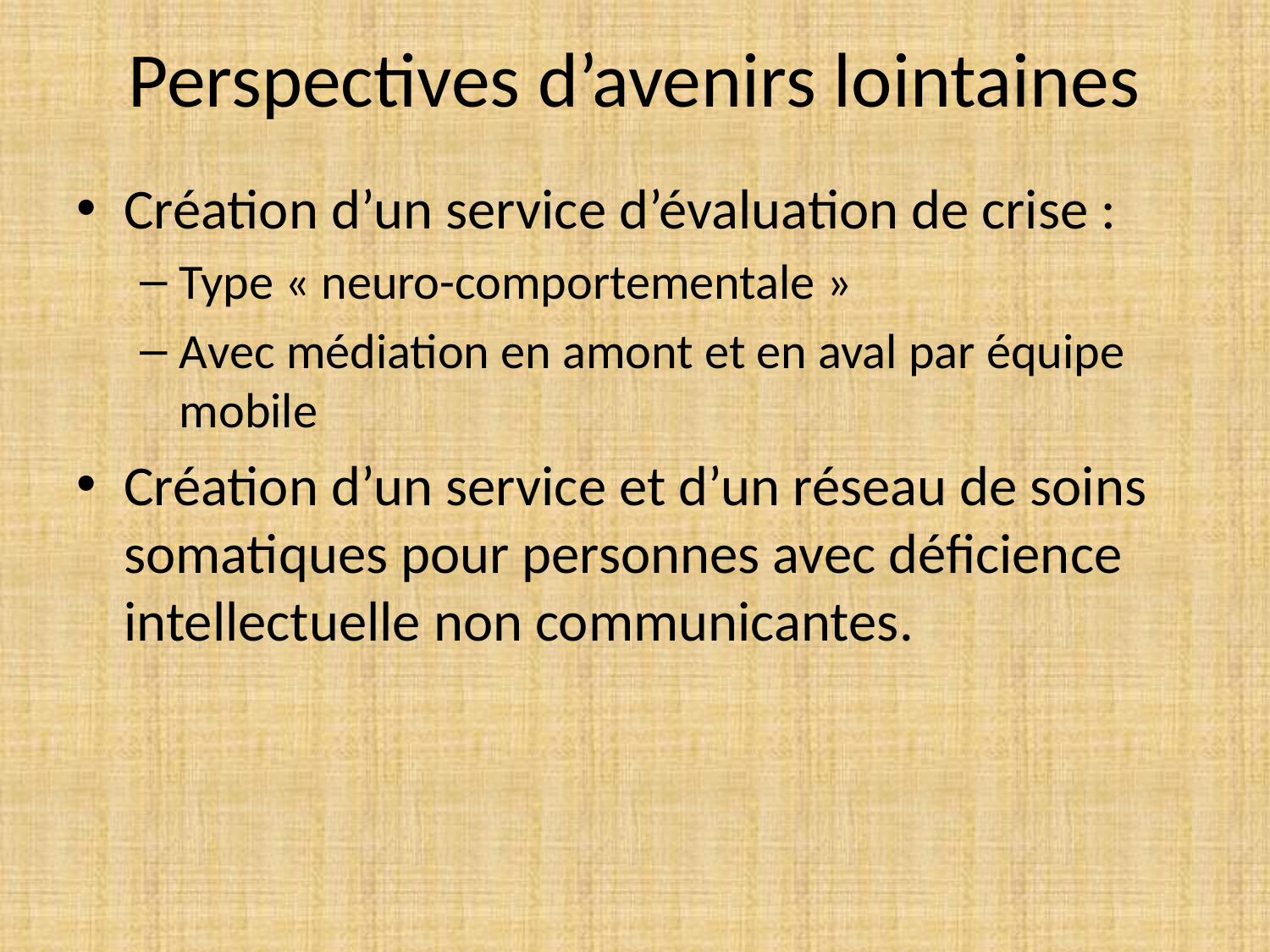

# Perspectives d’avenirs lointaines
Création d’un service d’évaluation de crise :
Type « neuro-comportementale »
Avec médiation en amont et en aval par équipe mobile
Création d’un service et d’un réseau de soins somatiques pour personnes avec déficience intellectuelle non communicantes.